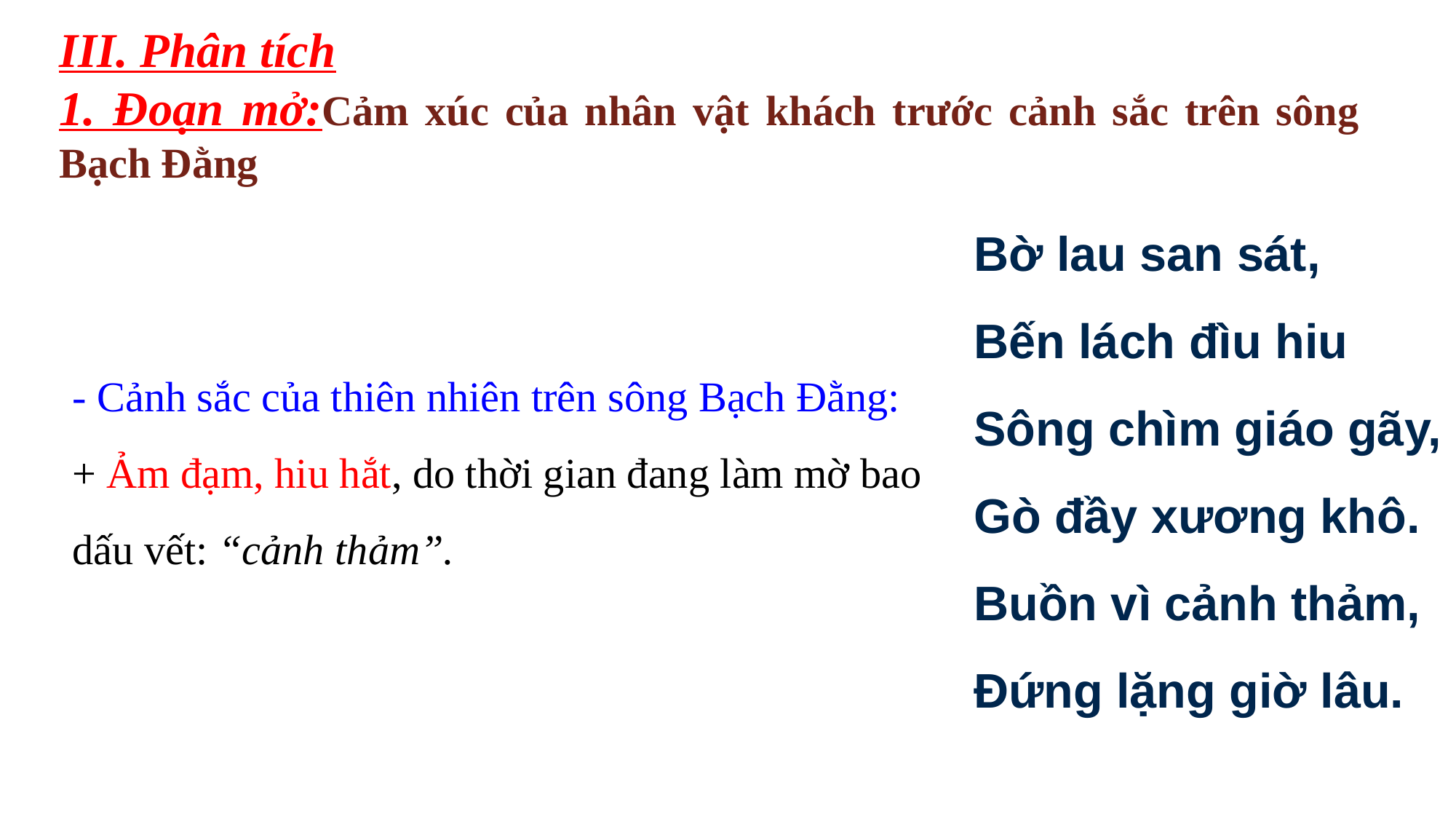

III. Phân tích
1. Đoạn mở:Cảm xúc của nhân vật khách trước cảnh sắc trên sông Bạch Đằng

Bờ lau san sát,
Bến lách đìu hiu
Sông chìm giáo gãy,
Gò đầy xương khô.
Buồn vì cảnh thảm,
Đứng lặng giờ lâu.
- Cảnh sắc của thiên nhiên trên sông Bạch Đằng:
+ Ảm đạm, hiu hắt, do thời gian đang làm mờ bao dấu vết: “cảnh thảm”.